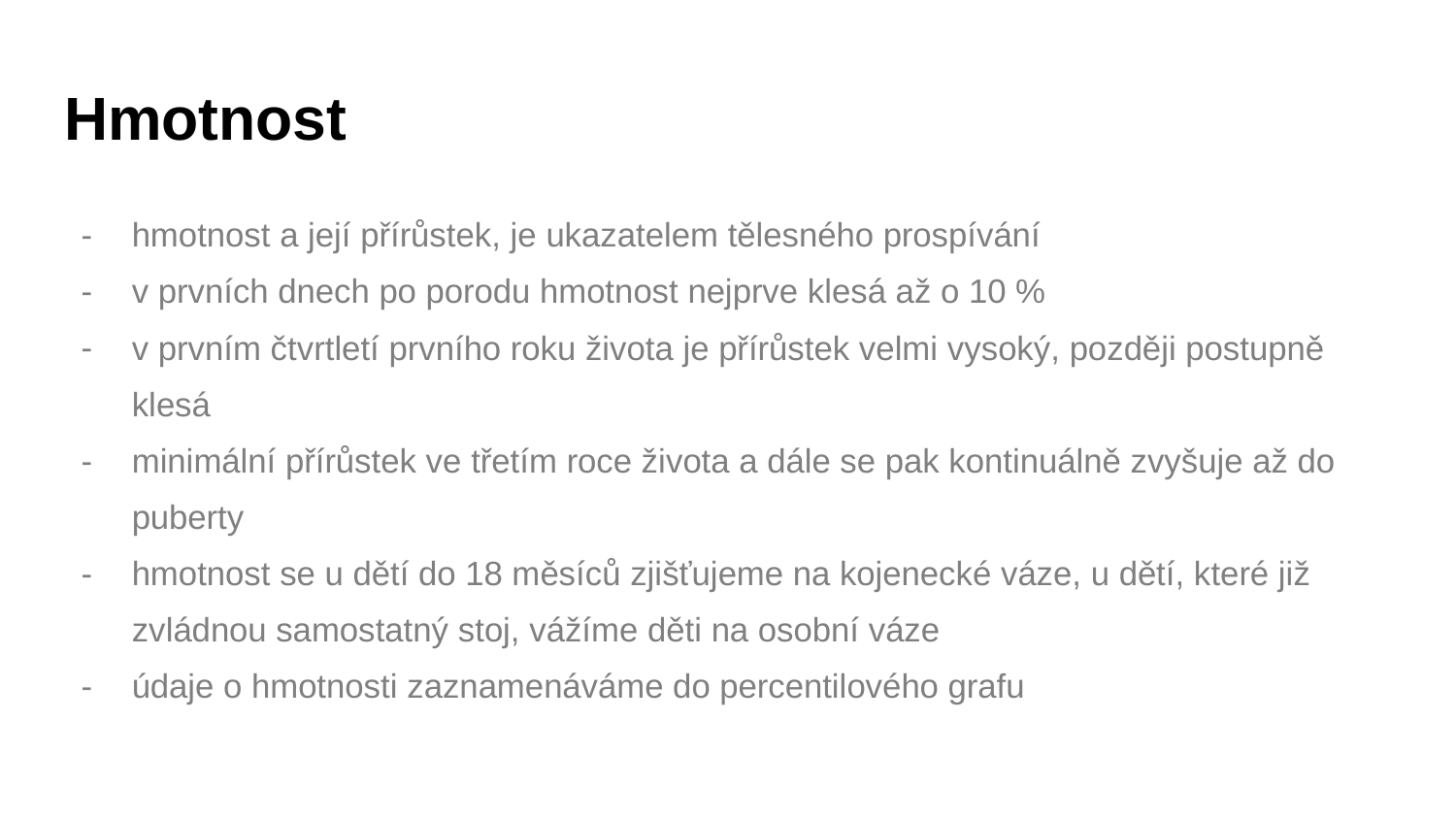

# Hmotnost
hmotnost a její přírůstek, je ukazatelem tělesného prospívání
v prvních dnech po porodu hmotnost nejprve klesá až o 10 %
v prvním čtvrtletí prvního roku života je přírůstek velmi vysoký, později postupně klesá
minimální přírůstek ve třetím roce života a dále se pak kontinuálně zvyšuje až do puberty
hmotnost se u dětí do 18 měsíců zjišťujeme na kojenecké váze, u dětí, které již zvládnou samostatný stoj, vážíme děti na osobní váze
údaje o hmotnosti zaznamenáváme do percentilového grafu